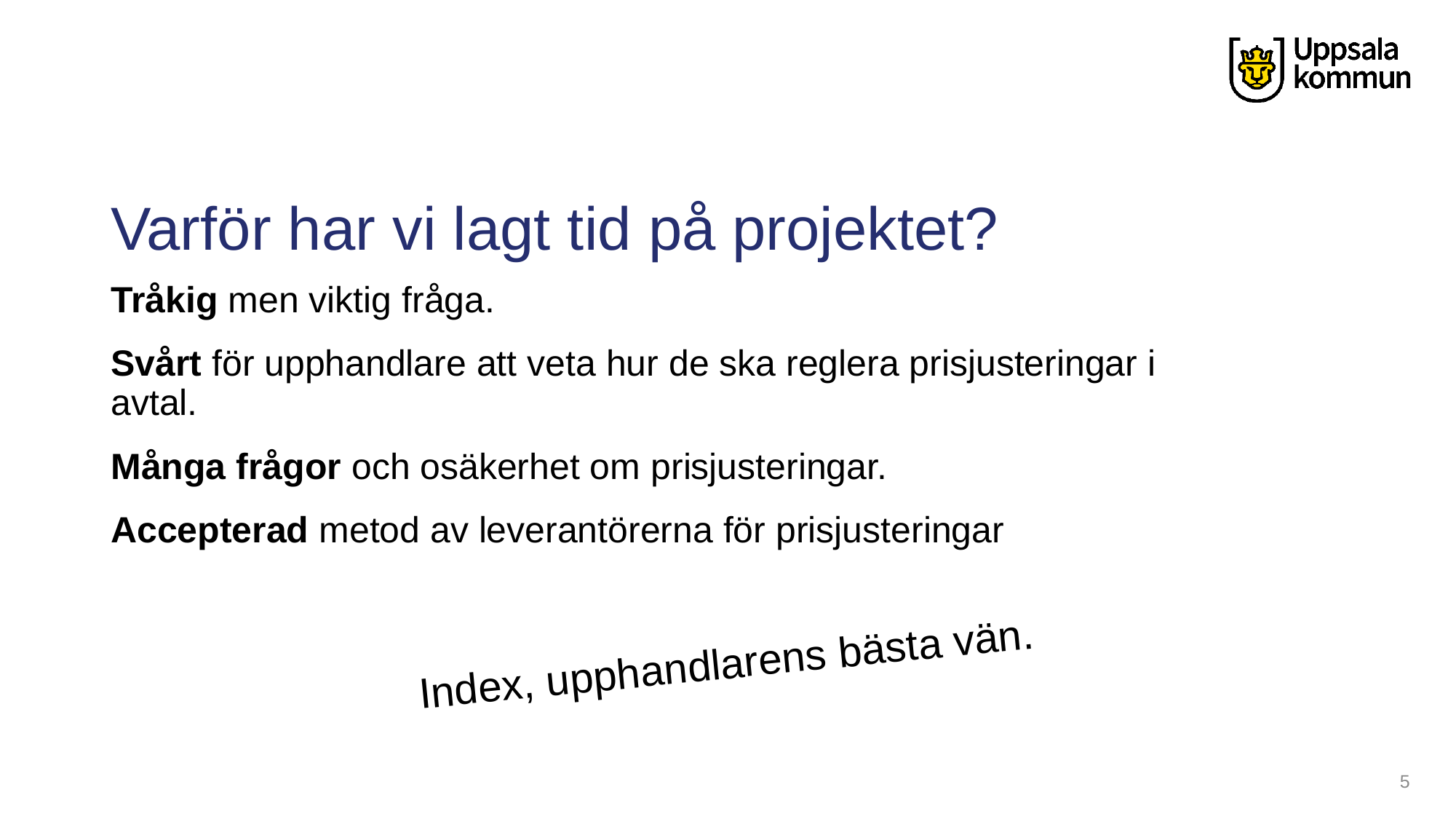

# Varför har vi lagt tid på projektet?
Tråkig men viktig fråga.
Svårt för upphandlare att veta hur de ska reglera prisjusteringar i avtal.
Många frågor och osäkerhet om prisjusteringar.
Accepterad metod av leverantörerna för prisjusteringar

Index, upphandlarens bästa vän.
5